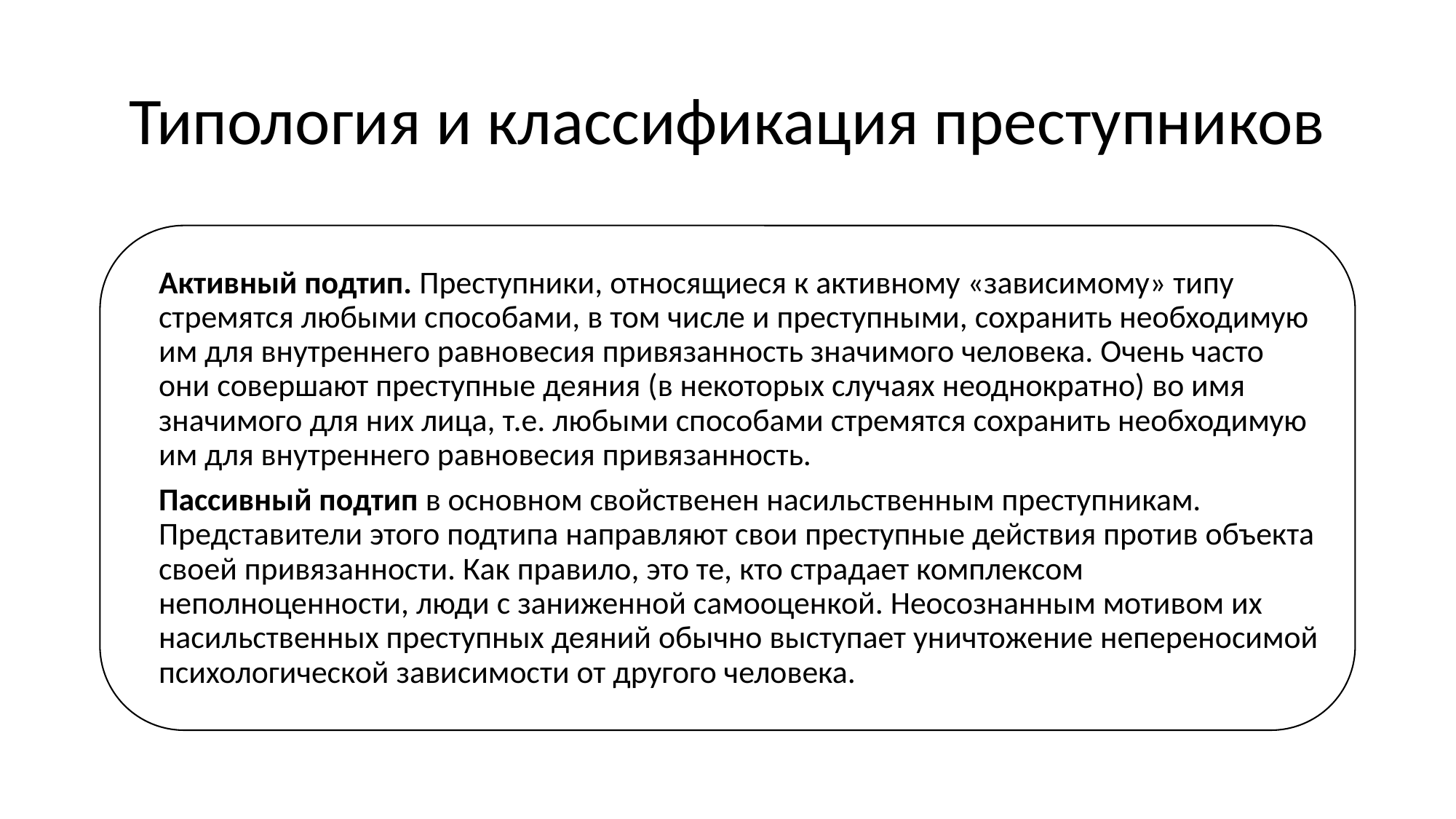

# Типология и классификация преступников
Активный подтип. Преступники, относящиеся к активному «зависимому» типу стремятся любыми способами, в том числе и преступными, сохранить необходимую им для внутреннего равновесия привязанность значимого человека. Очень часто они совершают преступные деяния (в некоторых случаях неоднократно) во имя значимого для них лица, т.е. любыми способами стремятся сохранить необходимую им для внутреннего равновесия привязанность.
Пассивный подтип в основном свойственен насильственным преступникам. Представители этого подтипа направляют свои преступные действия против объекта своей привязанности. Как правило, это те, кто страдает комплексом неполноценности, люди с заниженной самооценкой. Неосознанным мотивом их насильственных преступных деяний обычно выступает уничтожение непереносимой психологической зависимости от другого человека.